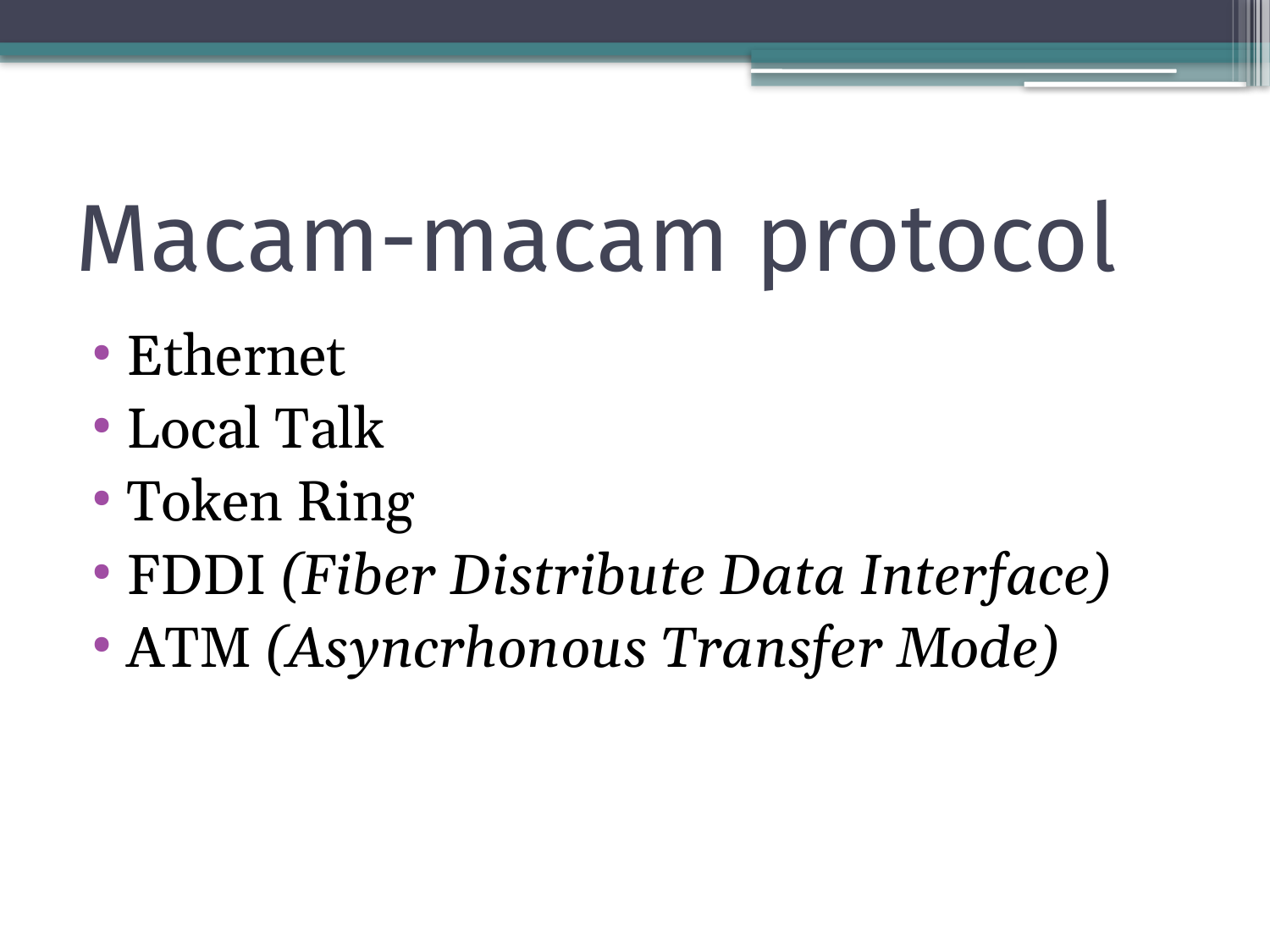

# Macam-macam protocol
Ethernet
Local Talk
Token Ring
FDDI (Fiber Distribute Data Interface)
ATM (Asyncrhonous Transfer Mode)